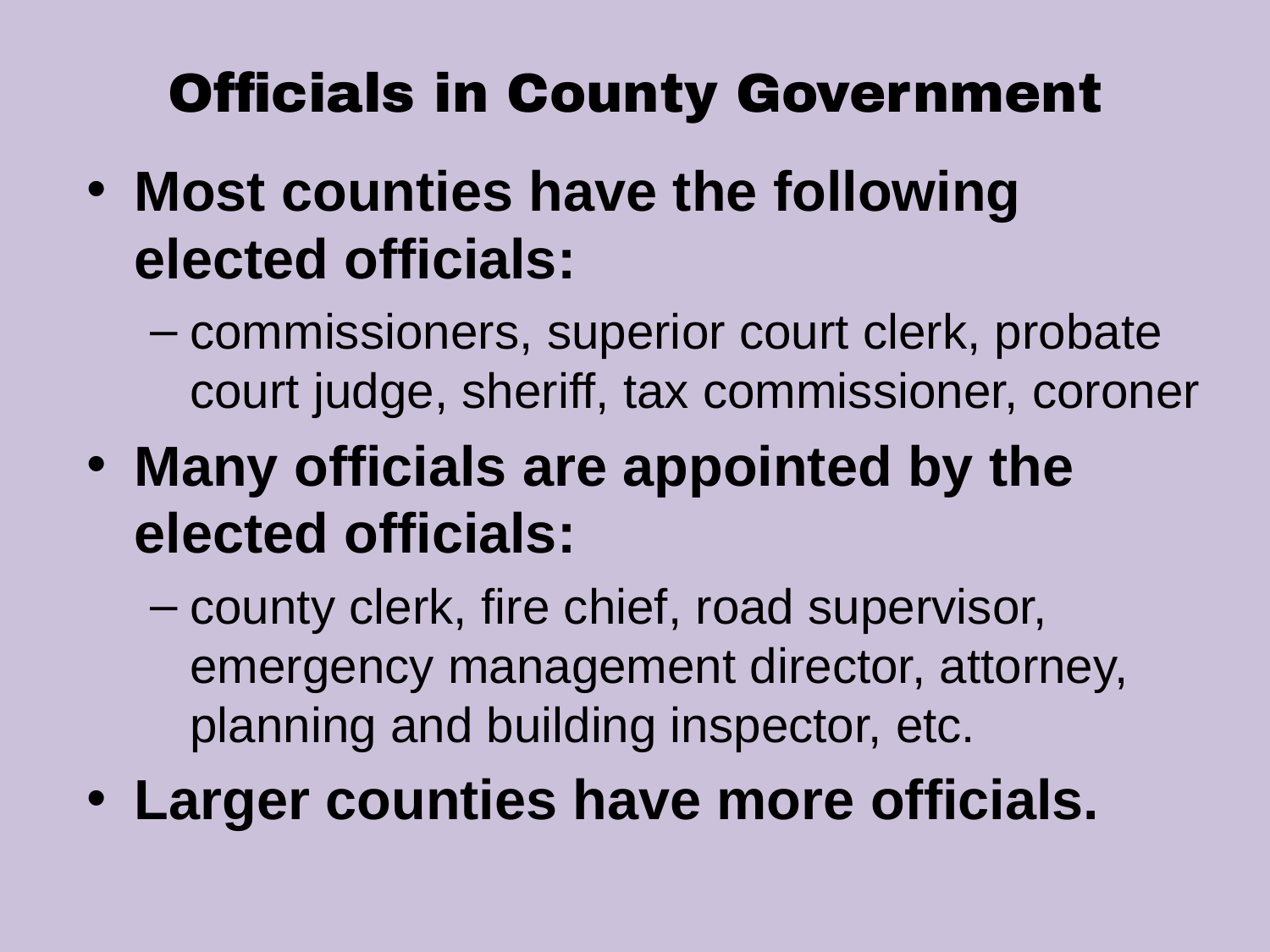

# Officials in County Government
Most counties have the following elected officials:
commissioners, superior court clerk, probate court judge, sheriff, tax commissioner, coroner
Many officials are appointed by the elected officials:
county clerk, fire chief, road supervisor, emergency management director, attorney, planning and building inspector, etc.
Larger counties have more officials.